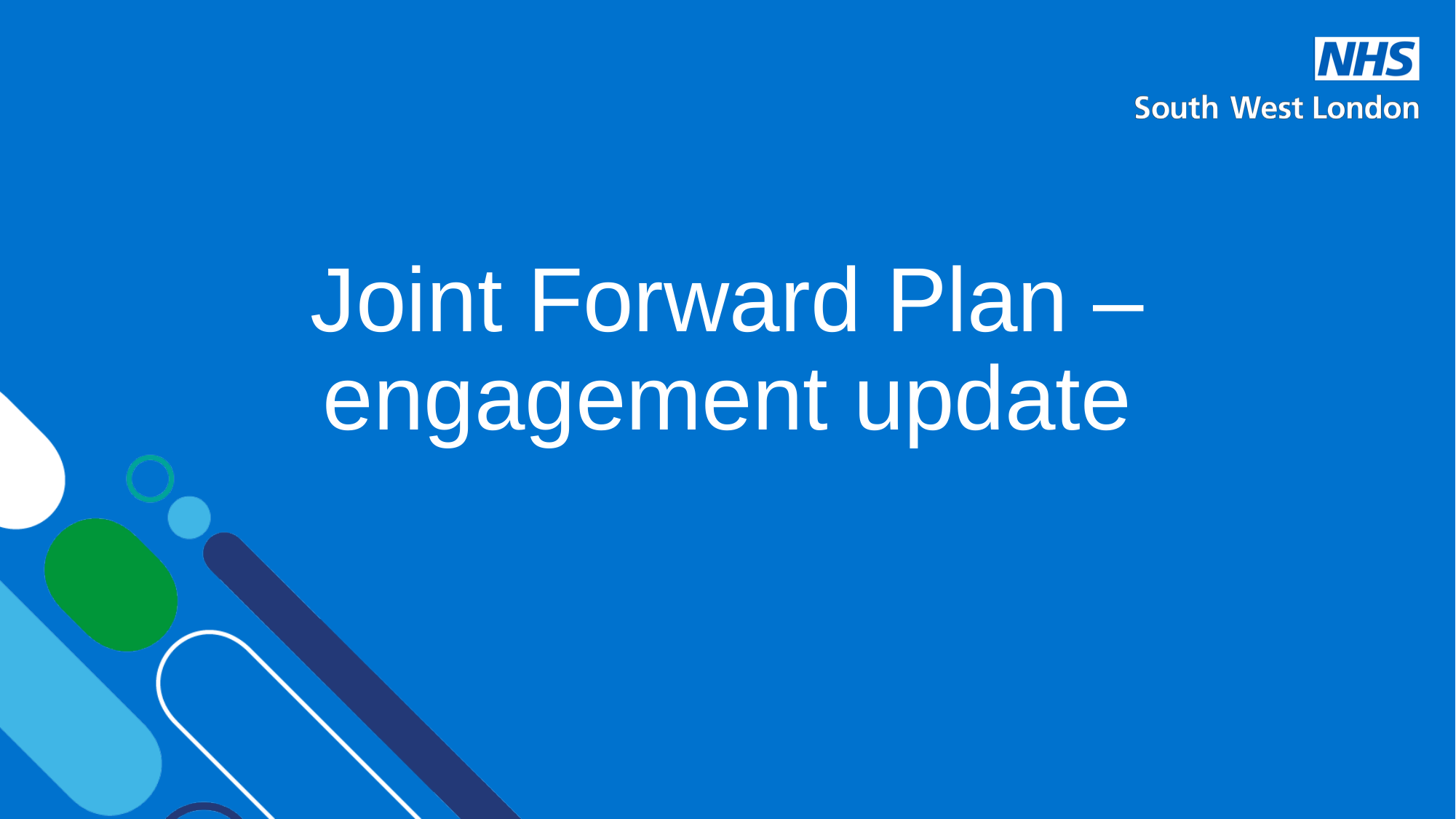

# Joint Forward Plan – engagement update